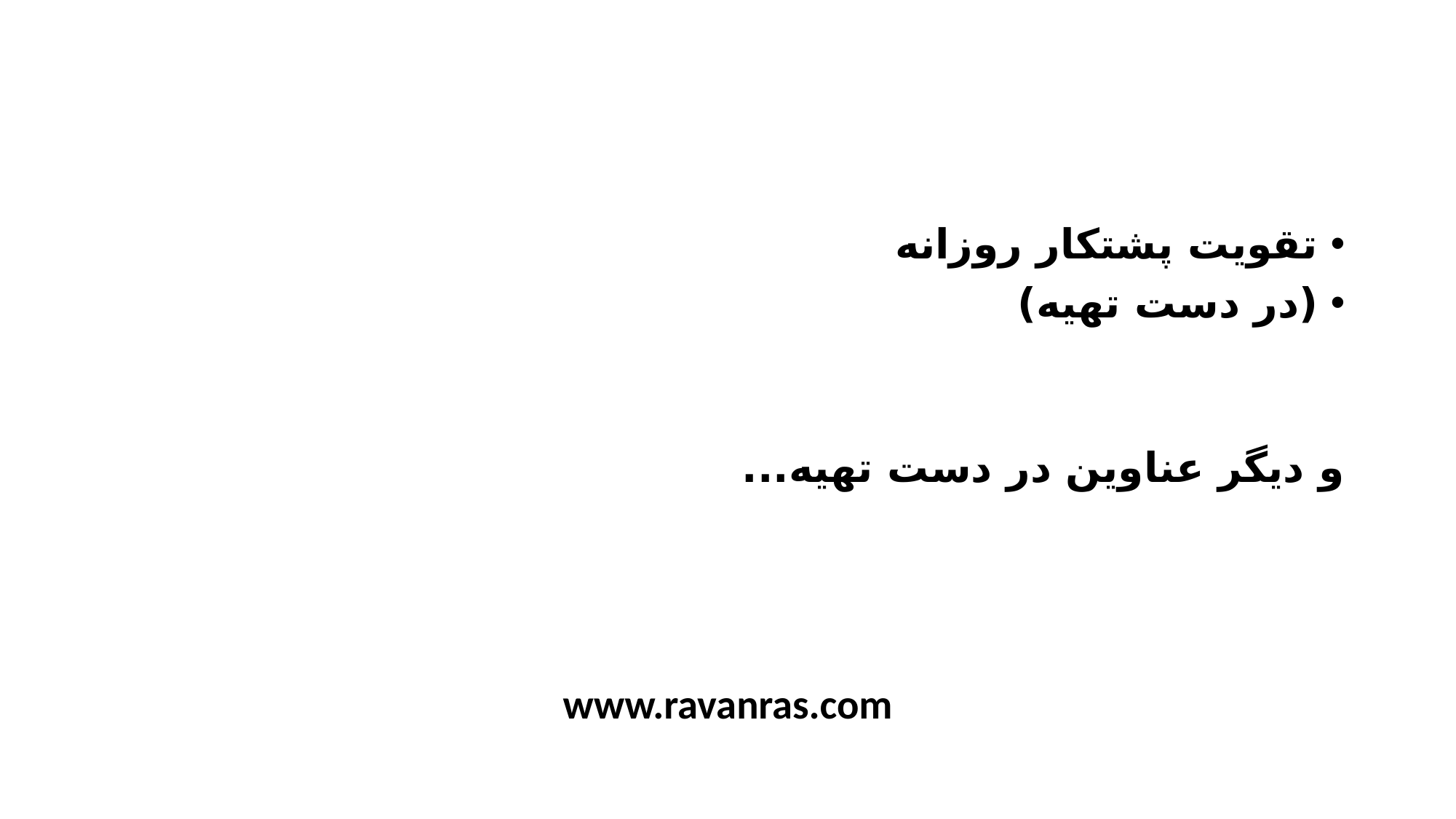

تقویت پشتکار روزانه
(در دست تهیه)

و دیگر عناوین در دست تهیه...

www.ravanras.com